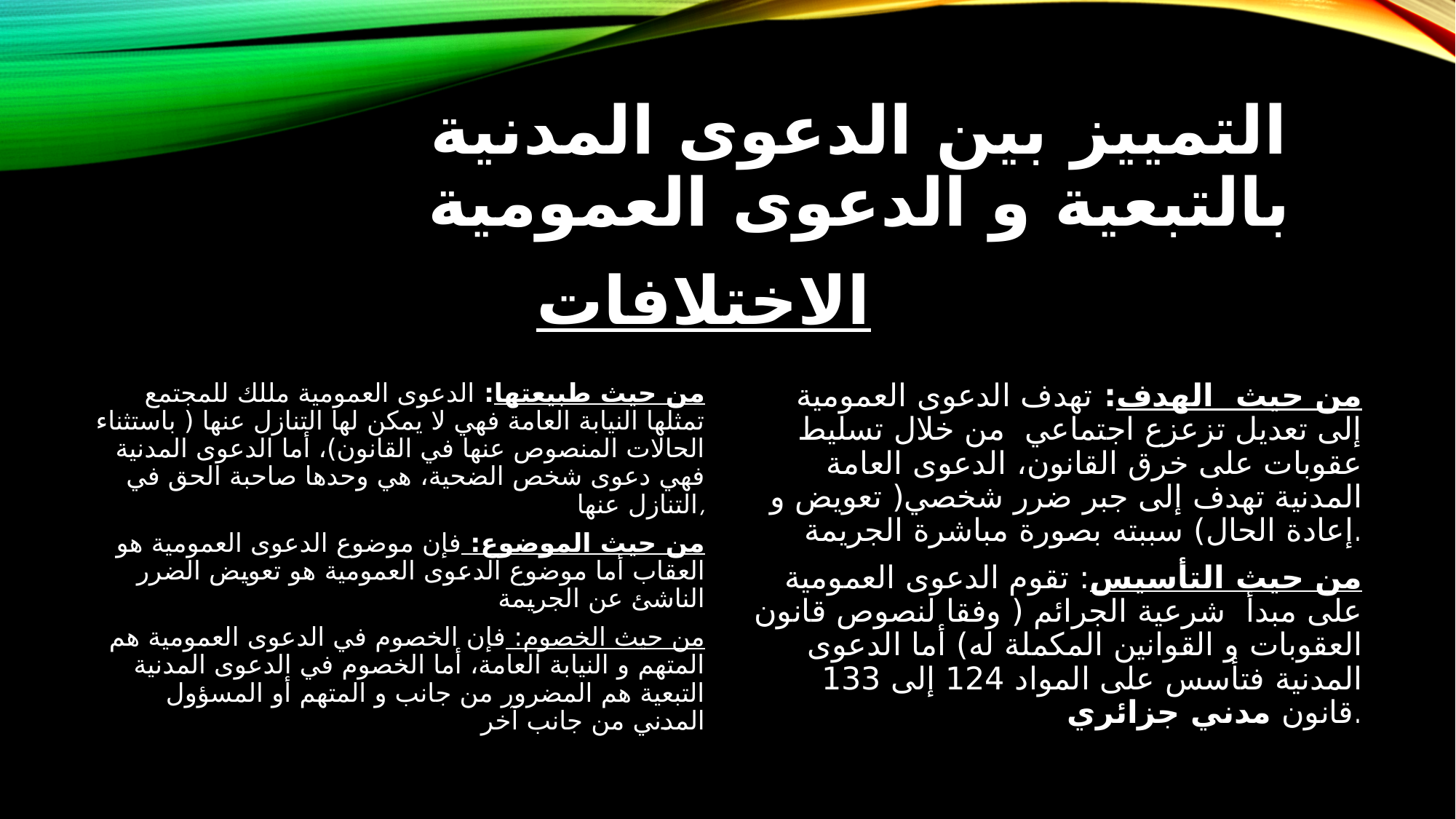

# التمييز بين الدعوى المدنية بالتبعية و الدعوى العمومية
الاختلافات
من حيث طبيعتها: الدعوى العمومية مللك للمجتمع تمثلها النيابة العامة فهي لا يمكن لها التنازل عنها ( باستثناء الحالات المنصوص عنها في القانون)، أما الدعوى المدنية فهي دعوى شخص الضحية، هي وحدها صاحبة الحق في التنازل عنها,
من حيث الموضوع: فإن موضوع الدعوى العمومية هو العقاب أما موضوع الدعوى العمومية هو تعويض الضرر الناشئ عن الجريمة
من حيث الخصوم: فإن الخصوم في الدعوى العمومية هم المتهم و النيابة العامة، أما الخصوم في الدعوى المدنية التبعية هم المضرور من جانب و المتهم أو المسؤول المدني من جانب آخر
من حيث  الهدف: تهدف الدعوى العمومية إلى تعديل تزعزع اجتماعي  من خلال تسليط عقوبات على خرق القانون، الدعوى العامة المدنية تهدف إلى جبر ضرر شخصي( تعويض و إعادة الحال) سببته بصورة مباشرة الجريمة.
من حيث التأسيس: تقوم الدعوى العمومية على مبدأ  شرعية الجرائم ( وفقا لنصوص قانون العقوبات و القوانين المكملة له) أما الدعوى المدنية فتأسس على المواد 124 إلى 133 قانون مدني جزائري.